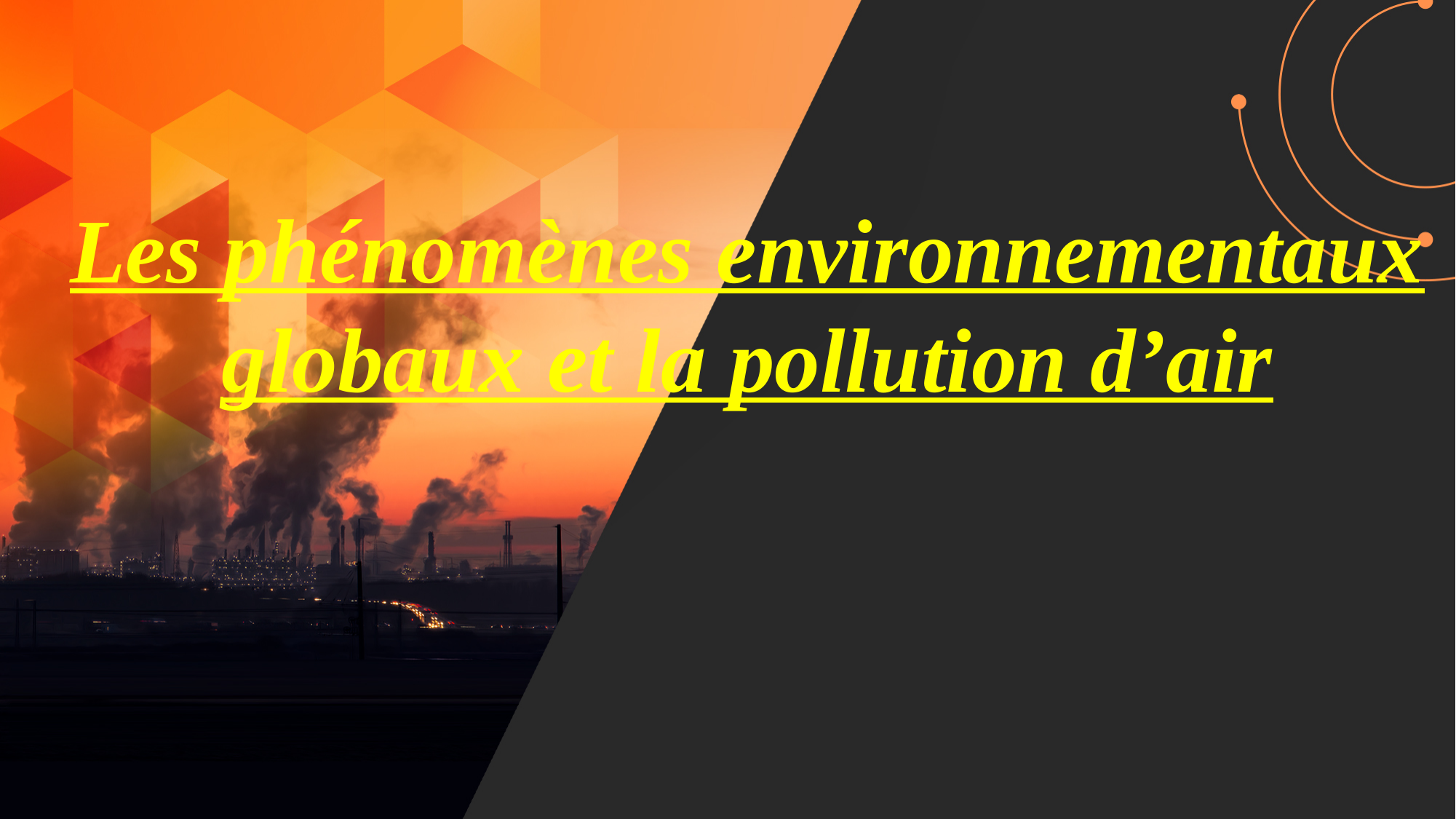

Les phénomènes environnementaux globaux et la pollution d’air